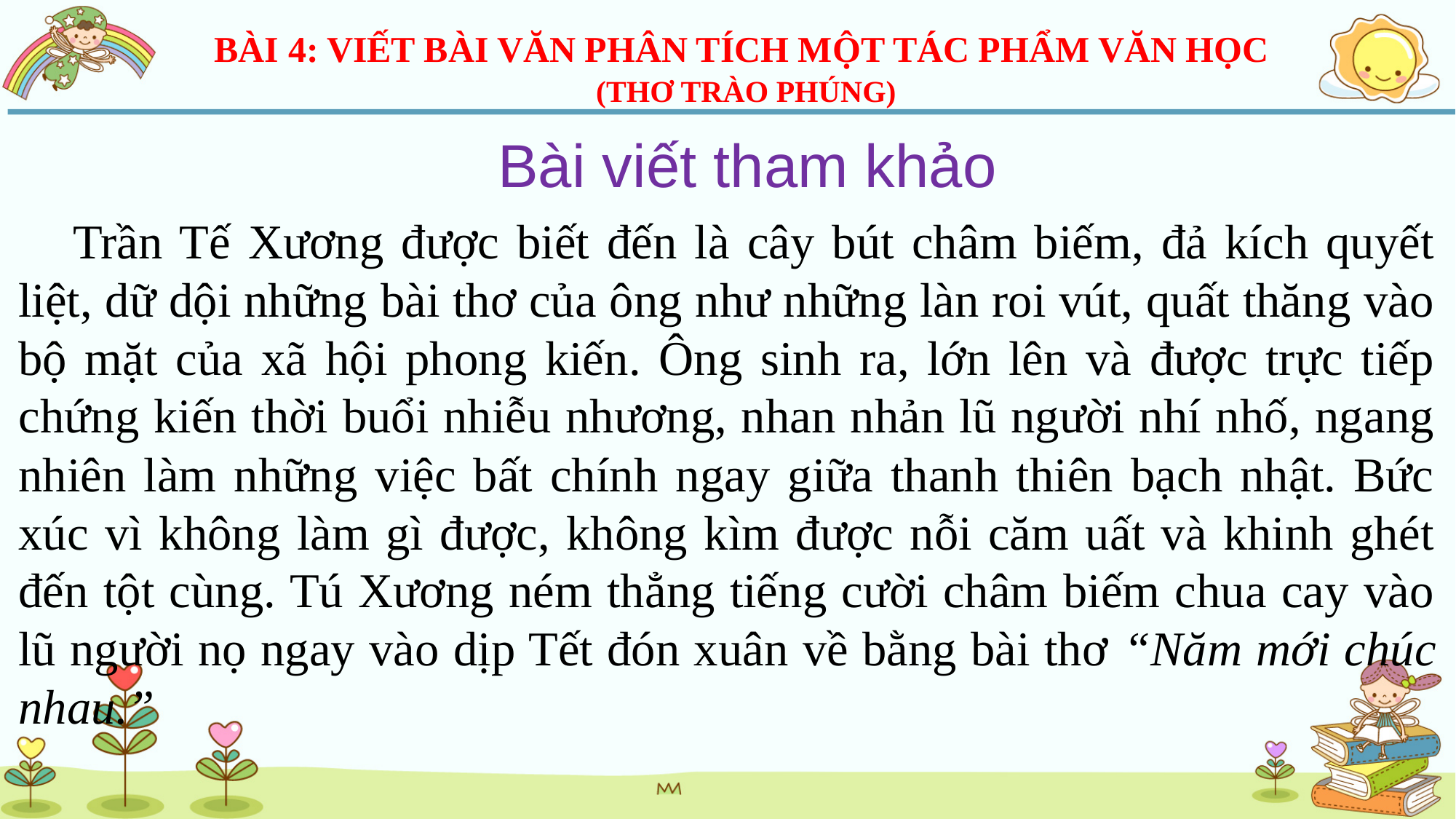

BÀI 4: VIẾT BÀI VĂN PHÂN TÍCH MỘT TÁC PHẨM VĂN HỌC
(THƠ TRÀO PHÚNG)

Bài viết tham khảo
Trần Tế Xương được biết đến là cây bút châm biếm, đả kích quyết liệt, dữ dội những bài thơ của ông như những làn roi vút, quất thăng vào bộ mặt của xã hội phong kiến. Ông sinh ra, lớn lên và được trực tiếp chứng kiến thời buổi nhiễu nhương, nhan nhản lũ người nhí nhố, ngang nhiên làm những việc bất chính ngay giữa thanh thiên bạch nhật. Bức xúc vì không làm gì được, không kìm được nỗi căm uất và khinh ghét đến tột cùng. Tú Xương ném thẳng tiếng cười châm biếm chua cay vào lũ người nọ ngay vào dịp Tết đón xuân về bằng bài thơ “Năm mới chúc nhau.”